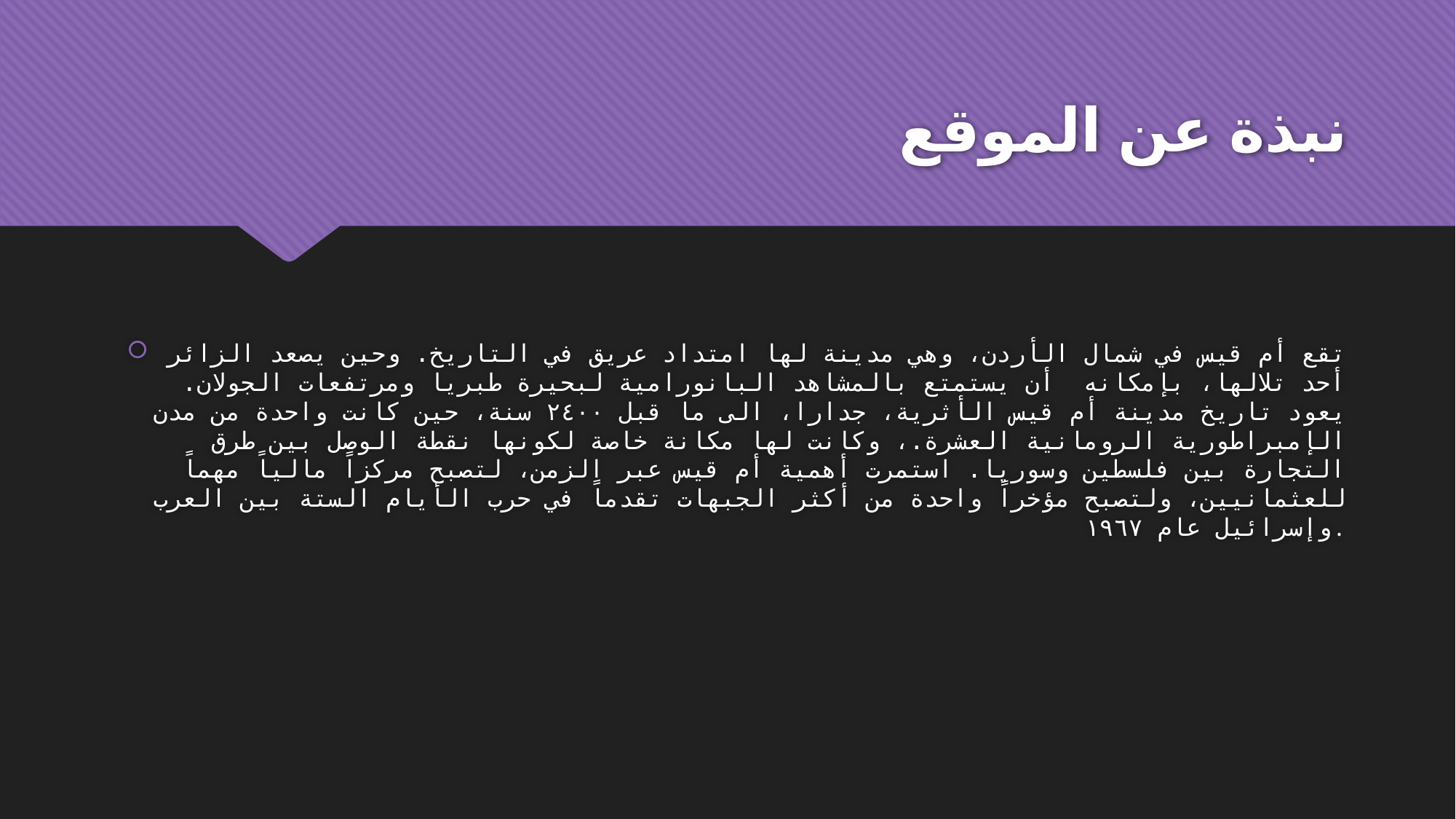

# نبذة عن الموقع
تقع أم قيس في شمال الأردن، وهي مدينة لها امتداد عريق في التاريخ. وحين يصعد الزائر أحد تلالها، بإمكانه  أن يستمتع بالمشاهد البانورامية لبحيرة طبريا ومرتفعات الجولان. يعود تاريخ مدينة أم قيس الأثرية، جدارا، الى ما قبل ٢٤٠٠ سنة، حين كانت واحدة من مدن الإمبراطورية الرومانية العشرة.، وكانت لها مكانة خاصة لكونها نقطة الوصل بين طرق التجارة بين فلسطين وسوريا. استمرت أهمية أم قيس عبر الزمن، لتصبح مركزاً مالياً مهماً للعثمانيين، ولتصبح مؤخراً واحدة من أكثر الجبهات تقدماً في حرب الأيام الستة بين العرب وإسرائيل عام ١٩٦٧.